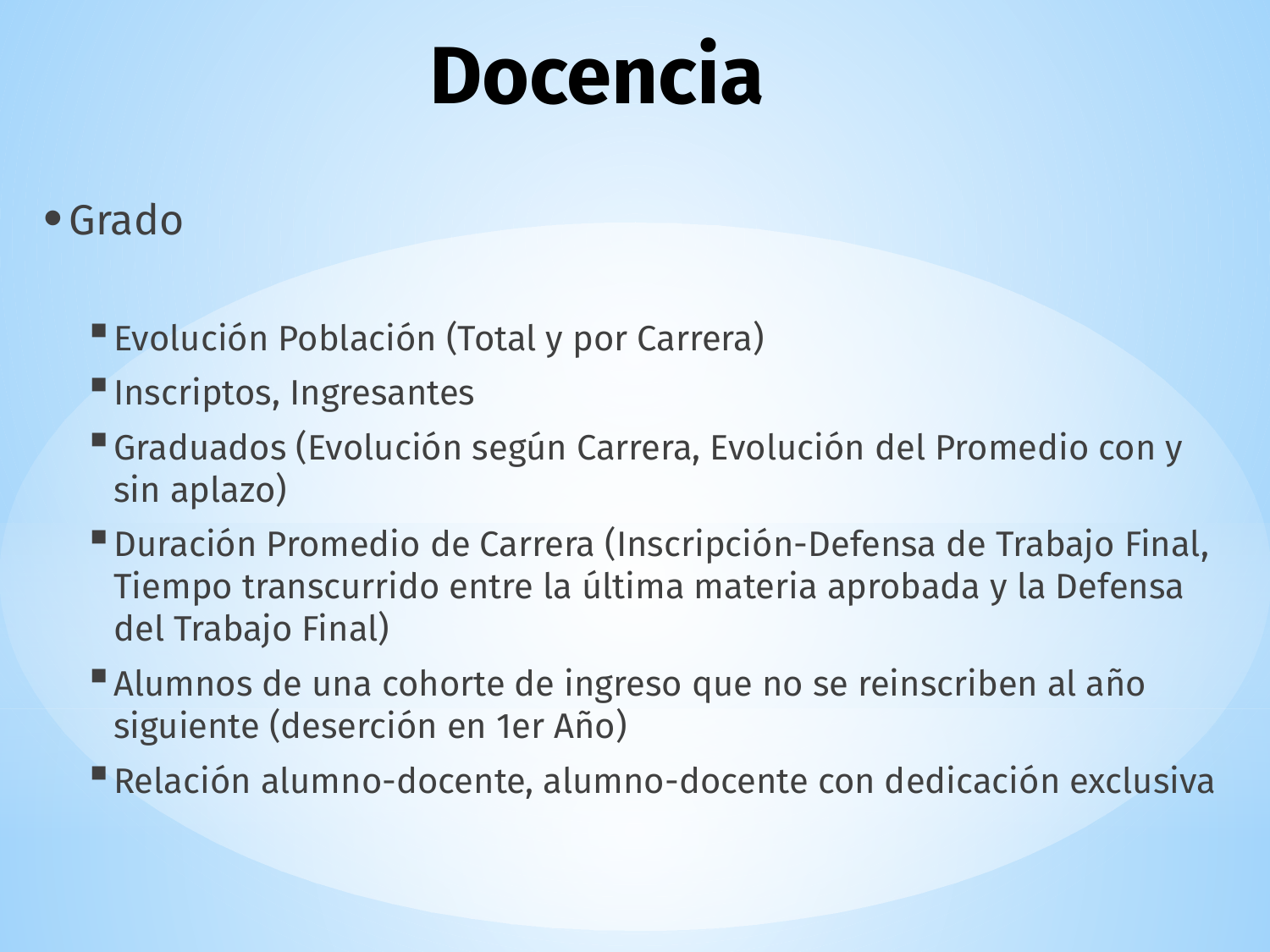

# Docencia
Grado

Evolución Población (Total y por Carrera)
Inscriptos, Ingresantes
Graduados (Evolución según Carrera, Evolución del Promedio con y sin aplazo)
Duración Promedio de Carrera (Inscripción-Defensa de Trabajo Final, Tiempo transcurrido entre la última materia aprobada y la Defensa del Trabajo Final)
Alumnos de una cohorte de ingreso que no se reinscriben al año siguiente (deserción en 1er Año)
Relación alumno-docente, alumno-docente con dedicación exclusiva